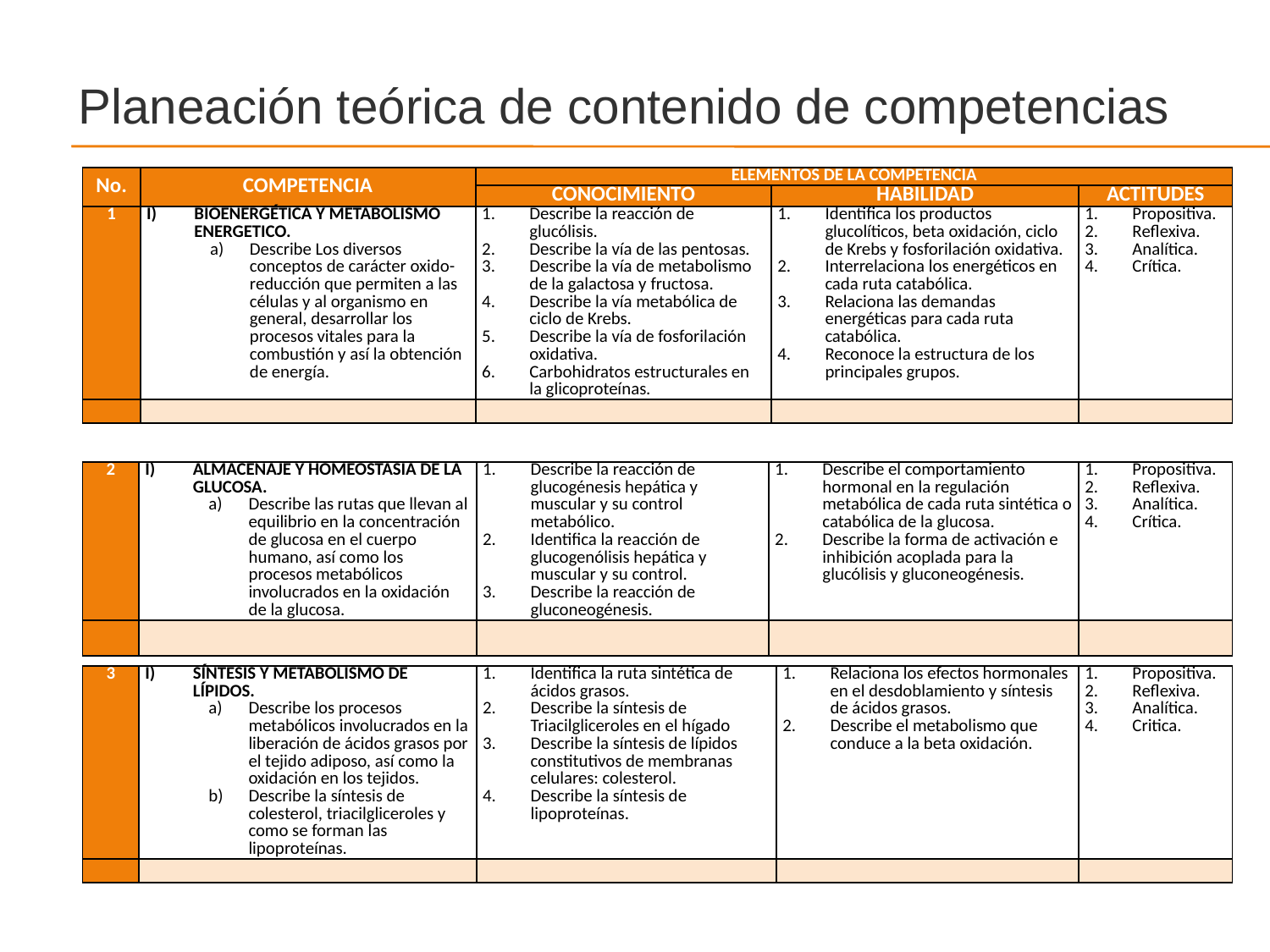

# Planeación teórica de contenido de competencias
| No. | COMPETENCIA | ELEMENTOS DE LA COMPETENCIA |  |  |
| --- | --- | --- | --- | --- |
|  |  | CONOCIMIENTO | HABILIDAD | ACTITUDES |
| 1 | BIOENERGÉTICA Y METABOLISMO ENERGETICO. Describe Los diversos conceptos de carácter oxido-reducción que permiten a las células y al organismo en general, desarrollar los procesos vitales para la combustión y así la obtención de energía. | Describe la reacción de glucólisis. Describe la vía de las pentosas. Describe la vía de metabolismo de la galactosa y fructosa. Describe la vía metabólica de ciclo de Krebs. Describe la vía de fosforilación oxidativa. Carbohidratos estructurales en la glicoproteínas. | Identifica los productos glucolíticos, beta oxidación, ciclo de Krebs y fosforilación oxidativa. Interrelaciona los energéticos en cada ruta catabólica. Relaciona las demandas energéticas para cada ruta catabólica. Reconoce la estructura de los principales grupos. | Propositiva. Reflexiva. Analítica. Crítica. |
|  |  |  |  |  |
| 2 | ALMACENAJE Y HOMEOSTASIA DE LA GLUCOSA. Describe las rutas que llevan al equilibrio en la concentración de glucosa en el cuerpo humano, así como los procesos metabólicos involucrados en la oxidación de la glucosa. | Describe la reacción de glucogénesis hepática y muscular y su control metabólico. Identifica la reacción de glucogenólisis hepática y muscular y su control. Describe la reacción de gluconeogénesis. | Describe el comportamiento hormonal en la regulación metabólica de cada ruta sintética o catabólica de la glucosa. Describe la forma de activación e inhibición acoplada para la glucólisis y gluconeogénesis. | Propositiva. Reflexiva. Analítica. Crítica. |
| --- | --- | --- | --- | --- |
|  |  |  |  |  |
| 3 | SÍNTESIS Y METABOLISMO DE LÍPIDOS. Describe los procesos metabólicos involucrados en la liberación de ácidos grasos por el tejido adiposo, así como la oxidación en los tejidos. Describe la síntesis de colesterol, triacilgliceroles y como se forman las lipoproteínas. | Identifica la ruta sintética de ácidos grasos. Describe la síntesis de Triacilgliceroles en el hígado Describe la síntesis de lípidos constitutivos de membranas celulares: colesterol. Describe la síntesis de lipoproteínas. | Relaciona los efectos hormonales en el desdoblamiento y síntesis de ácidos grasos. Describe el metabolismo que conduce a la beta oxidación. | Propositiva. Reflexiva. Analítica. Critica. |
| --- | --- | --- | --- | --- |
|  |  |  |  |  |